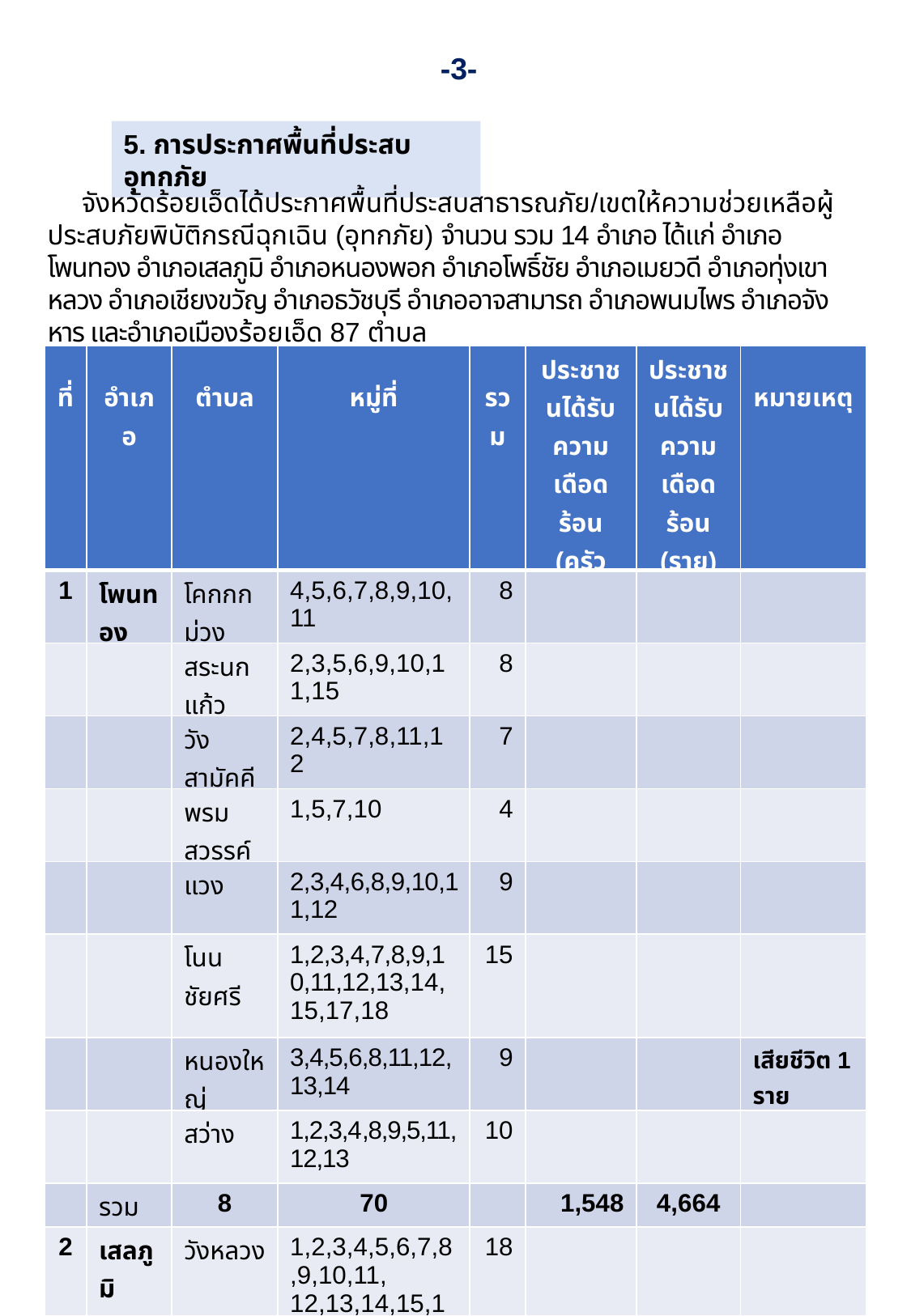

-3-
5. การประกาศพื้นที่ประสบอุทกภัย
      จังหวัดร้อยเอ็ดได้ประกาศพื้นที่ประสบสาธารณภัย/เขตให้ความช่วยเหลือผู้ประสบภัยพิบัติกรณีฉุกเฉิน (อุทกภัย) จำนวน รวม 14 อำเภอ ได้แก่ อำเภอโพนทอง อำเภอเสลภูมิ อำเภอหนองพอก อำเภอโพธิ์ชัย อำเภอเมยวดี อำเภอทุ่งเขาหลวง อำเภอเชียงขวัญ อำเภอธวัชบุรี อำเภออาจสามารถ อำเภอพนมไพร อำเภอจังหาร และอำเภอเมืองร้อยเอ็ด 87 ตำบล
709 หมู่บ้าน 11,120 ครัวเรือน ประชาชนได้รับความเดือดร้อน 31,597 ราย และมีผู้เสียชีวิต 2 ราย
| ที่ | อำเภอ | ตำบล | หมู่ที่ | รวม | ประชาชนได้รับความเดือดร้อน (ครัวเรือน) | ประชาชนได้รับความเดือดร้อน (ราย) | หมายเหตุ |
| --- | --- | --- | --- | --- | --- | --- | --- |
| 1 | โพนทอง | โคกกกม่วง | 4,5,6,7,8,9,10,11 | 8 |  |  |  |
|  |  | สระนกแก้ว | 2,3,5,6,9,10,11,15 | 8 |  |  |  |
|  |  | วังสามัคคี | 2,4,5,7,8,11,12 | 7 |  |  |  |
|  |  | พรมสวรรค์ | 1,5,7,10 | 4 |  |  |  |
|  |  | แวง | 2,3,4,6,8,9,10,11,12 | 9 |  |  |  |
|  |  | โนนชัยศรี | 1,2,3,4,7,8,9,10,11,12,13,14,15,17,18 | 15 |  |  |  |
|  |  | หนองใหญ่ | 3,4,5,6,8,11,12,13,14 | 9 |  |  | เสียชีวิต 1 ราย |
|  |  | สว่าง | 1,2,3,4,8,9,5,11,12,13 | 10 |  |  |  |
|  | รวม | 8 | 70 |  | 1,548 | 4,664 |  |
| 2 | เสลภูมิ | วังหลวง | 1,2,3,4,5,6,7,8,9,10,11, 12,13,14,15,16,17,18 | 18 |  |  |  |
|  |  | นางาม | 1,2,3,4,5,6,7,8,10,11, 12,13,14,15,16 | 15 |  |  |  |
|  |  | ศรีวิลัย | 1,2,3,4,5,7,8,9,10,11 | 10 |  |  |  |
|  |  | เหล่าน้อย | 1,2,3,4,5,6,7,8,9,10 | 10 |  |  | เสียชีวิต 1 ราย |
|  |  | บึงเกลือ | 1,2,3,4,5,6,7,8,9 | 9 |  |  |  |
|  |  | ภูเงิน | 1,2,3,4,5,6,7,8,9,10,11, 12,13,14,15,16,17,18 | 18 |  |  |  |